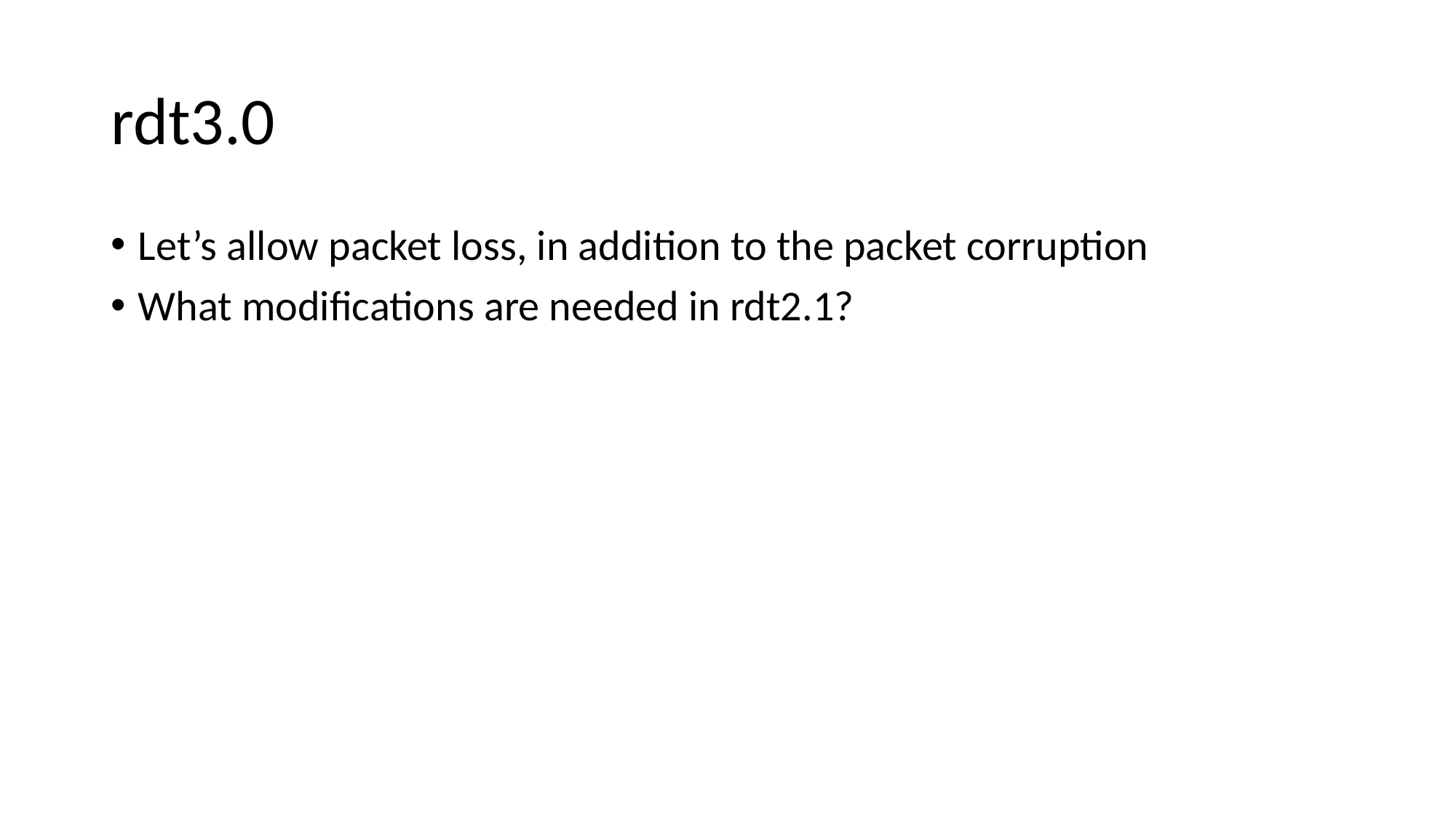

# rdt3.0
Let’s allow packet loss, in addition to the packet corruption
What modifications are needed in rdt2.1?